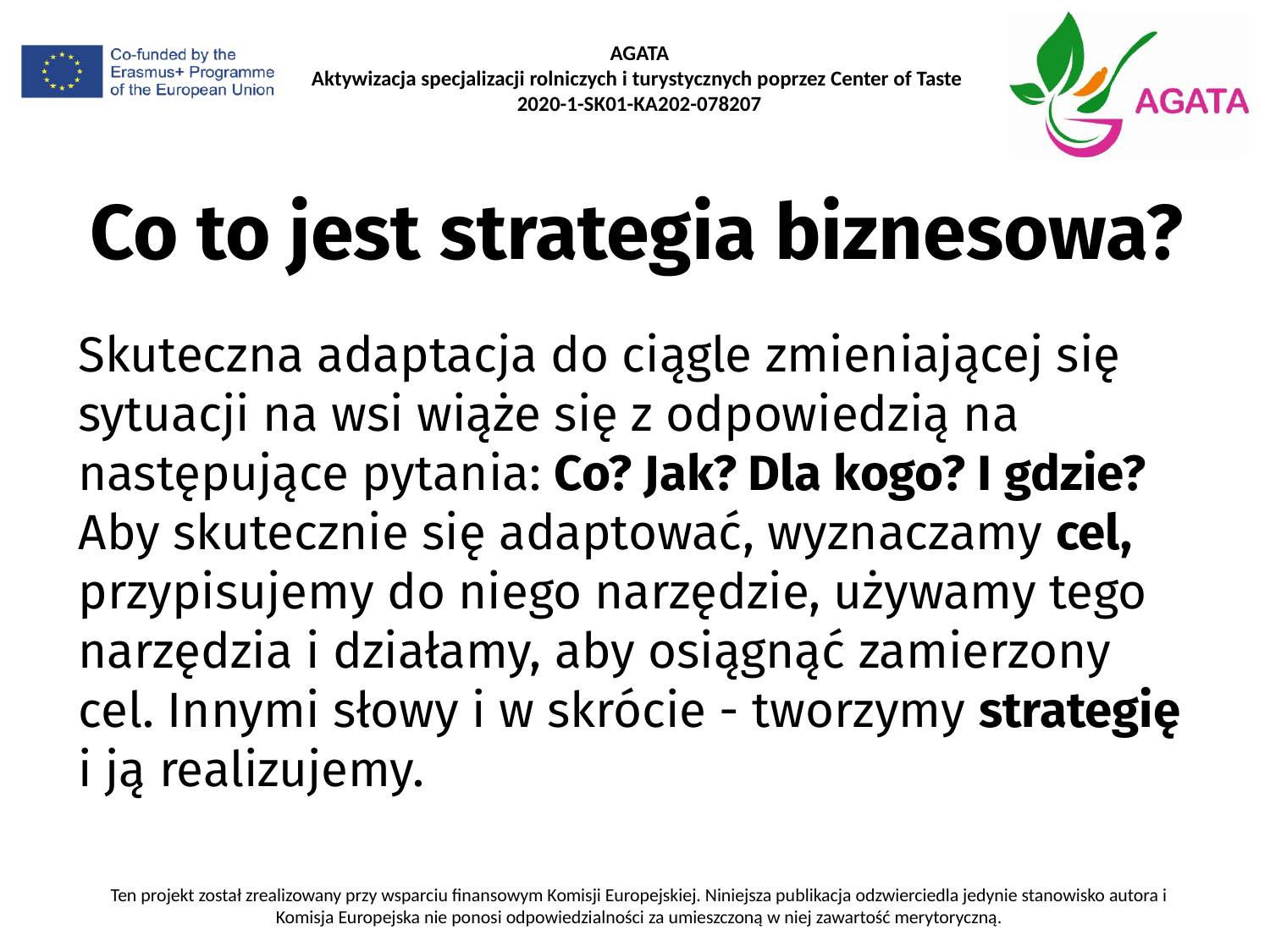

# Co to jest strategia biznesowa?
Skuteczna adaptacja do ciągle zmieniającej się sytuacji na wsi wiąże się z odpowiedzią na następujące pytania: Co? Jak? Dla kogo? I gdzie? Aby skutecznie się adaptować, wyznaczamy cel, przypisujemy do niego narzędzie, używamy tego narzędzia i działamy, aby osiągnąć zamierzony cel. Innymi słowy i w skrócie - tworzymy strategię i ją realizujemy.